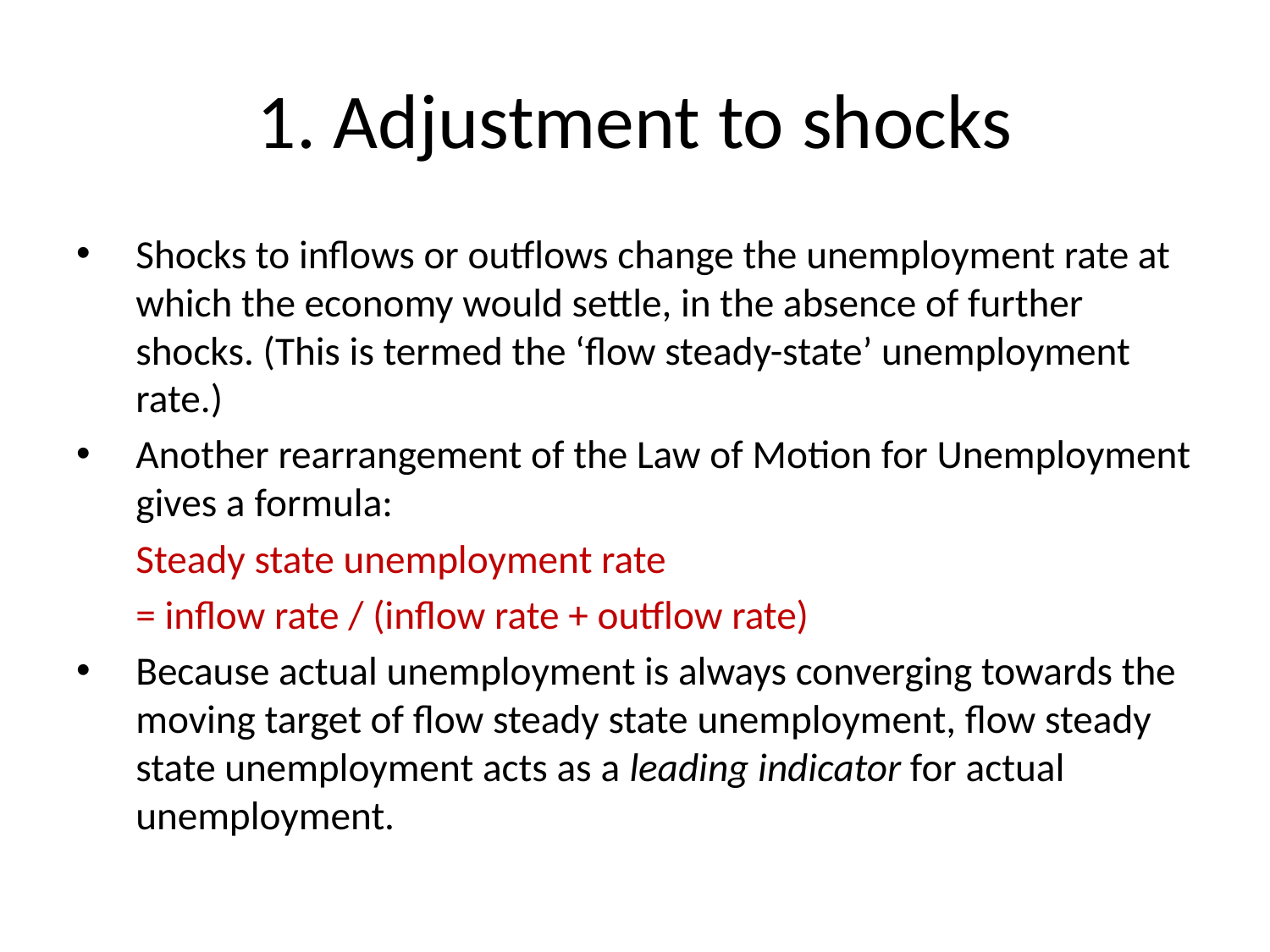

# 1. Adjustment to shocks
Shocks to inflows or outflows change the unemployment rate at which the economy would settle, in the absence of further shocks. (This is termed the ‘flow steady-state’ unemployment rate.)
Another rearrangement of the Law of Motion for Unemployment gives a formula:
	Steady state unemployment rate
	= inflow rate / (inflow rate + outflow rate)
Because actual unemployment is always converging towards the moving target of flow steady state unemployment, flow steady state unemployment acts as a leading indicator for actual unemployment.